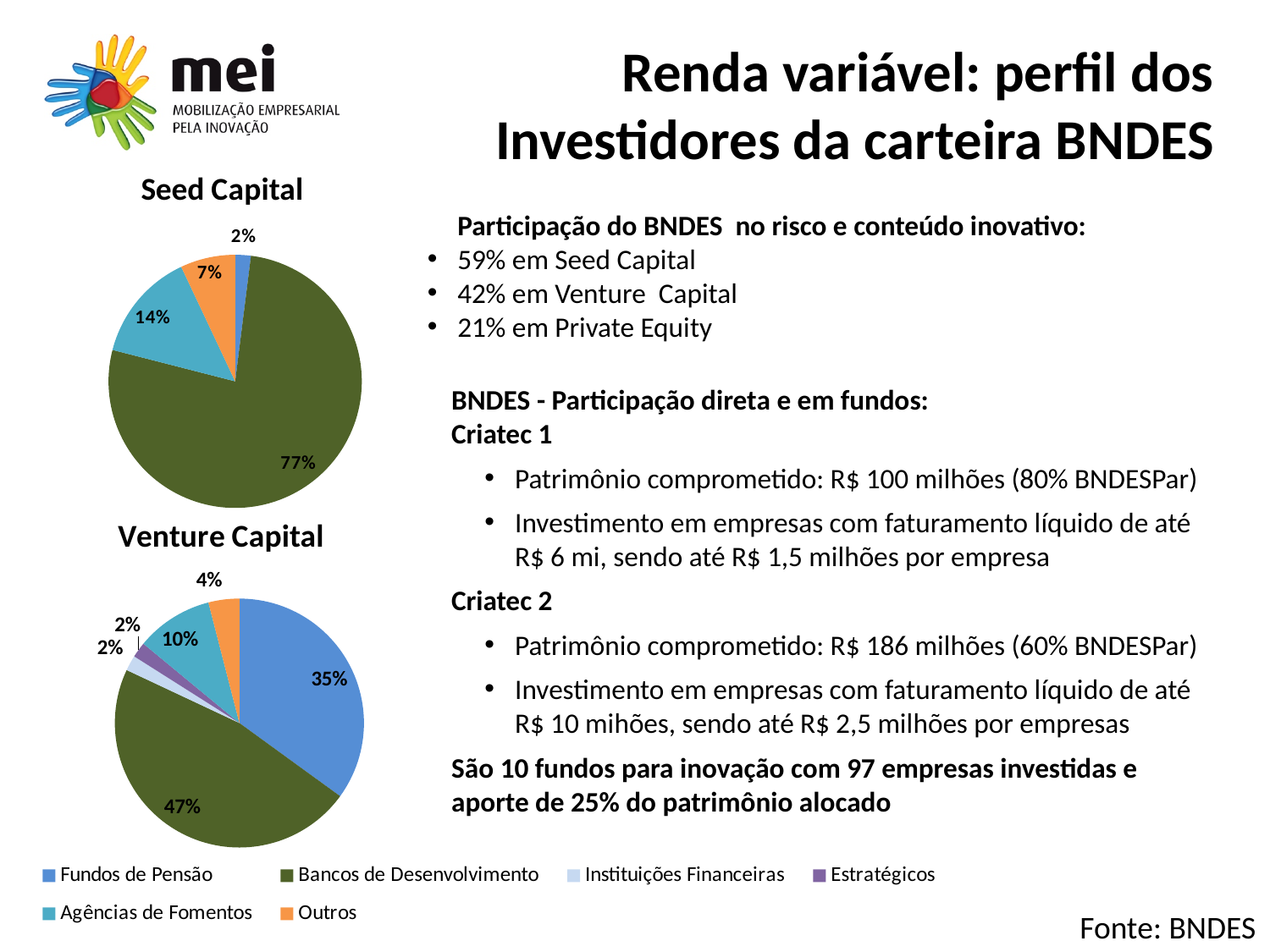

# Renda variável: perfil dos Investidores da carteira BNDES

### Chart: Seed Capital

| Category |  |
|---|---|
| Fundos de Pensão  | 0.02000000000000001 |
| Bancos de Desenvolvimento | 0.7700000000000012 |
| Instituições Financeiras | 0.0 |
| Estratégicos | 0.0 |
| Agências de Fomentos | 0.14 |
| Outros | 0.07000000000000002 |
Participação do BNDES  no risco e conteúdo inovativo:
59% em Seed Capital
42% em Venture  Capital
21% em Private Equity

BNDES - Participação direta e em fundos:
Criatec 1
Patrimônio comprometido: R$ 100 milhões (80% BNDESPar)
Investimento em empresas com faturamento líquido de até R$ 6 mi, sendo até R$ 1,5 milhões por empresa
Criatec 2
Patrimônio comprometido: R$ 186 milhões (60% BNDESPar)
Investimento em empresas com faturamento líquido de até R$ 10 mihões, sendo até R$ 2,5 milhões por empresas
São 10 fundos para inovação com 97 empresas investidas e  aporte de 25% do patrimônio alocado

### Chart: Venture Capital

| Category |  |
|---|---|
| Fundos de Pensão  | 0.3500000000000003 |
| Bancos de Desenvolvimento | 0.4700000000000001 |
| Instituições Financeiras | 0.02000000000000001 |
| Estratégicos | 0.02000000000000001 |
| Agências de Fomentos | 0.1 |
| Outros | 0.04000000000000002 |
Fonte: BNDES